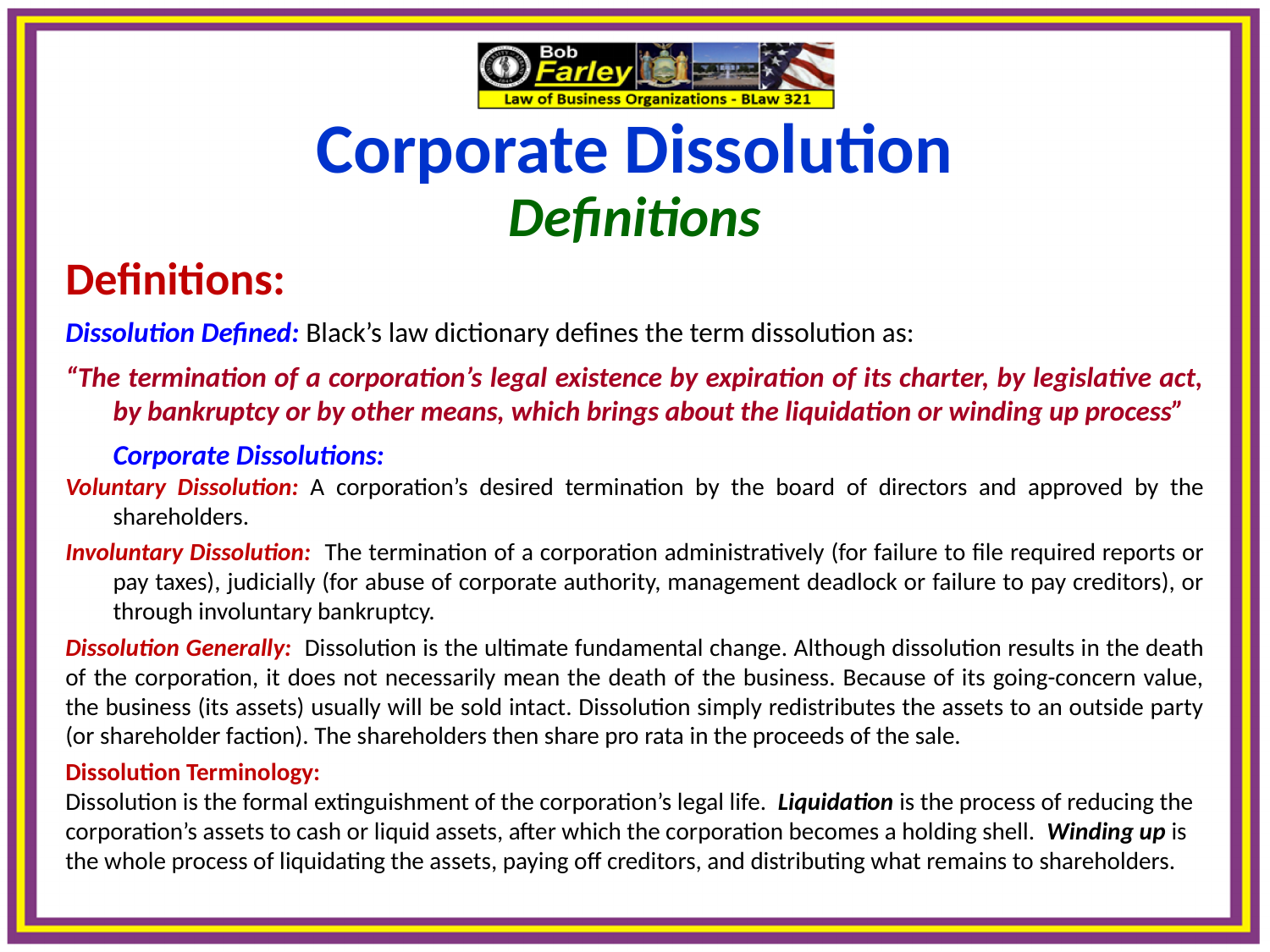

Corporate Dissolution
Definitions
Definitions:

Dissolution Defined: Black’s law dictionary defines the term dissolution as:
“The termination of a corporation’s legal existence by expiration of its charter, by legislative act, by bankruptcy or by other means, which brings about the liquidation or winding up process”
Corporate Dissolutions:
Voluntary Dissolution: A corporation’s desired termination by the board of directors and approved by the shareholders.

Involuntary Dissolution:  The termination of a corporation administratively (for failure to file required reports or pay taxes), judicially (for abuse of corporate authority, management deadlock or failure to pay creditors), or through involuntary bankruptcy.

Dissolution Generally:  Dissolution is the ultimate fundamental change. Although dissolution results in the death of the corporation, it does not necessarily mean the death of the business. Because of its going-concern value, the business (its assets) usually will be sold intact. Dissolution simply redistributes the assets to an outside party (or shareholder faction). The shareholders then share pro rata in the proceeds of the sale.

Dissolution Terminology:
Dissolution is the formal extinguishment of the corporation’s legal life.  Liquidation is the process of reducing the corporation’s assets to cash or liquid assets, after which the corporation becomes a holding shell.  Winding up is the whole process of liquidating the assets, paying off creditors, and distributing what remains to shareholders.